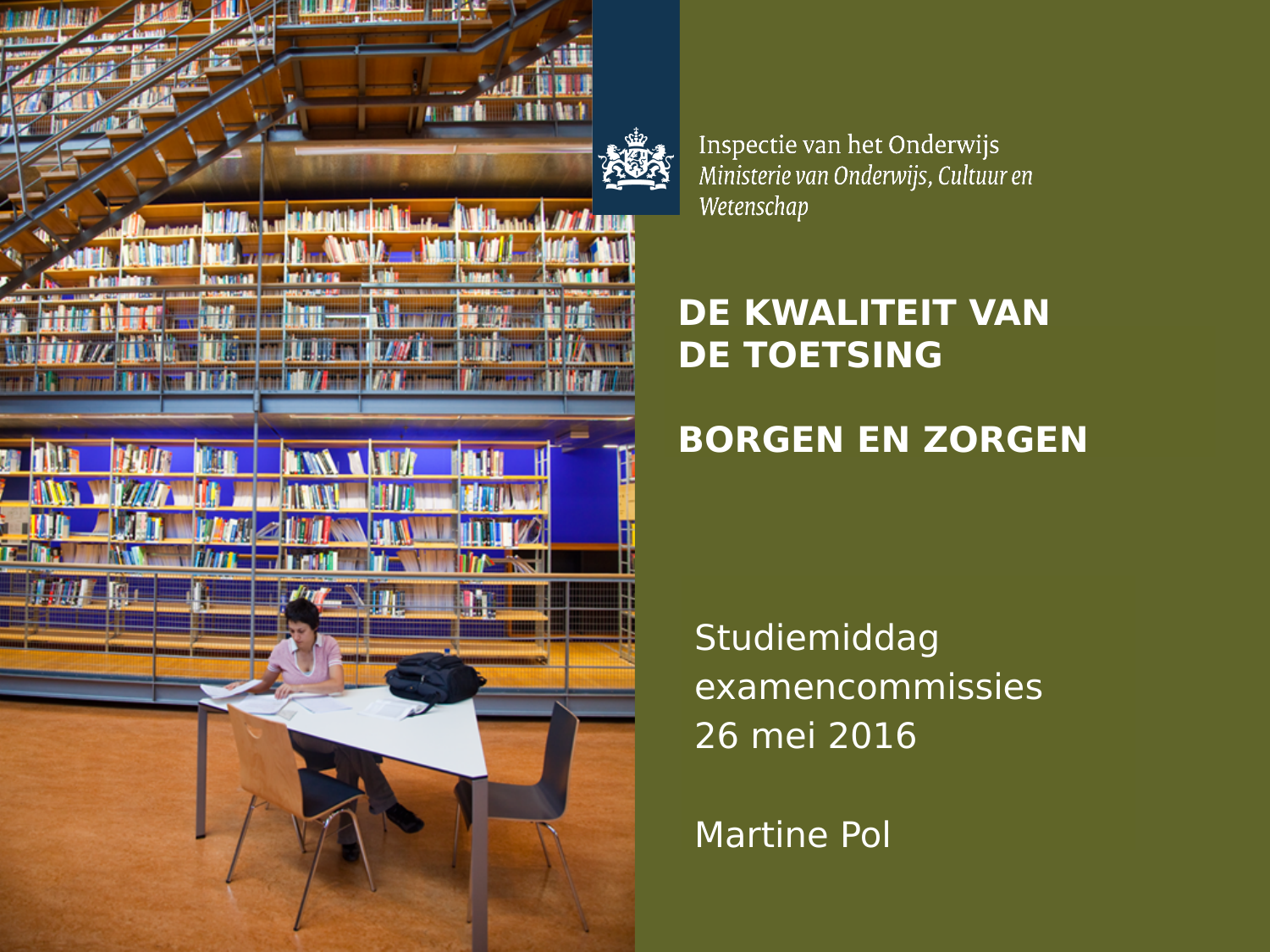

# DE KWALITEIT VAN DE TOETSING BORGEN EN ZORGEN

Studiemiddag
examencommissies
26 mei 2016

Martine Pol